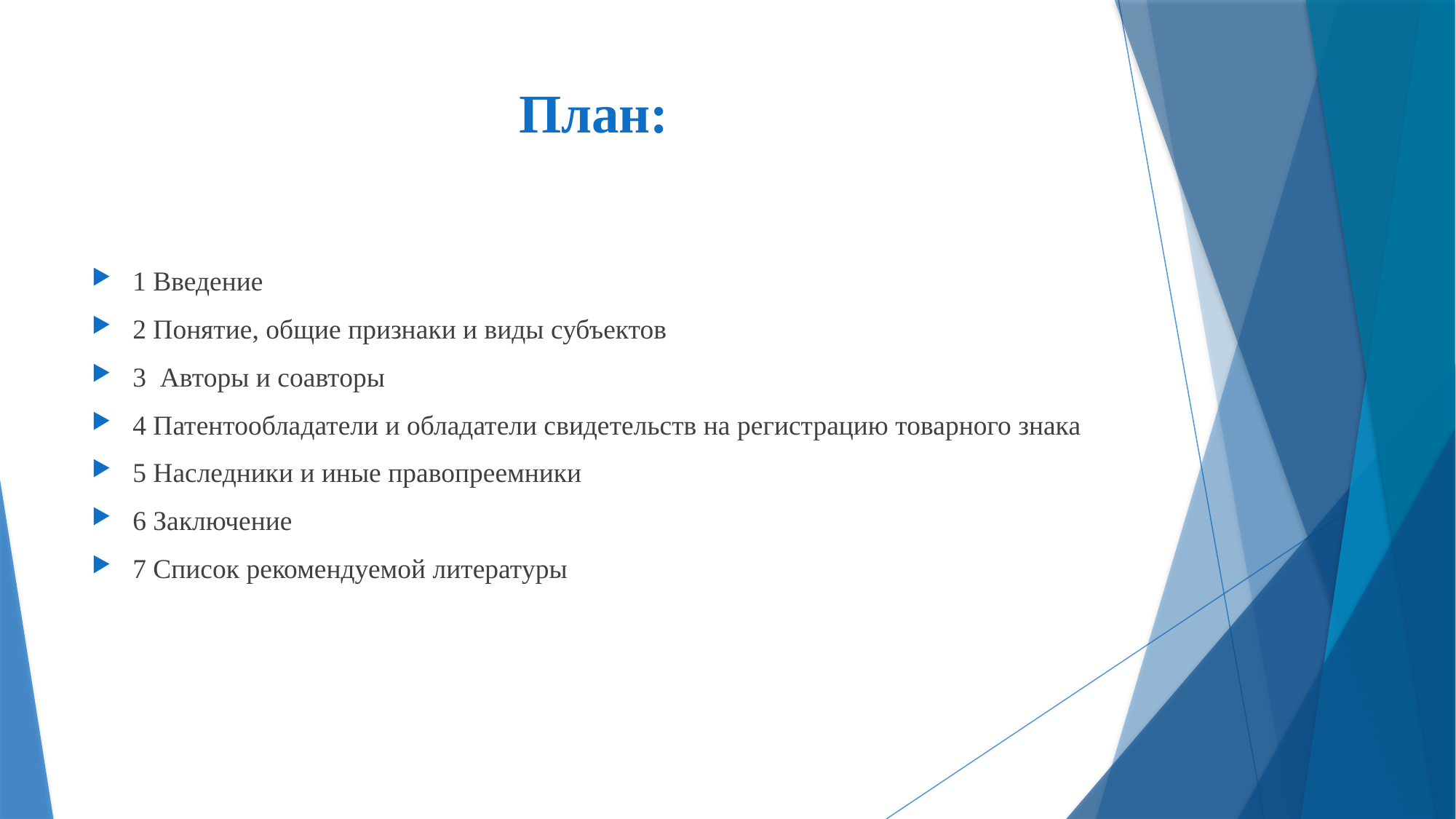

# План:
1 Введение
2 Понятие, общие признаки и виды субъектов
3  Авторы и соавторы
4 Патентообладатели и обладатели свидетельств на регистрацию товарного знака
5 Наследники и иные правопреемники
6 Заключение
7 Список рекомендуемой литературы